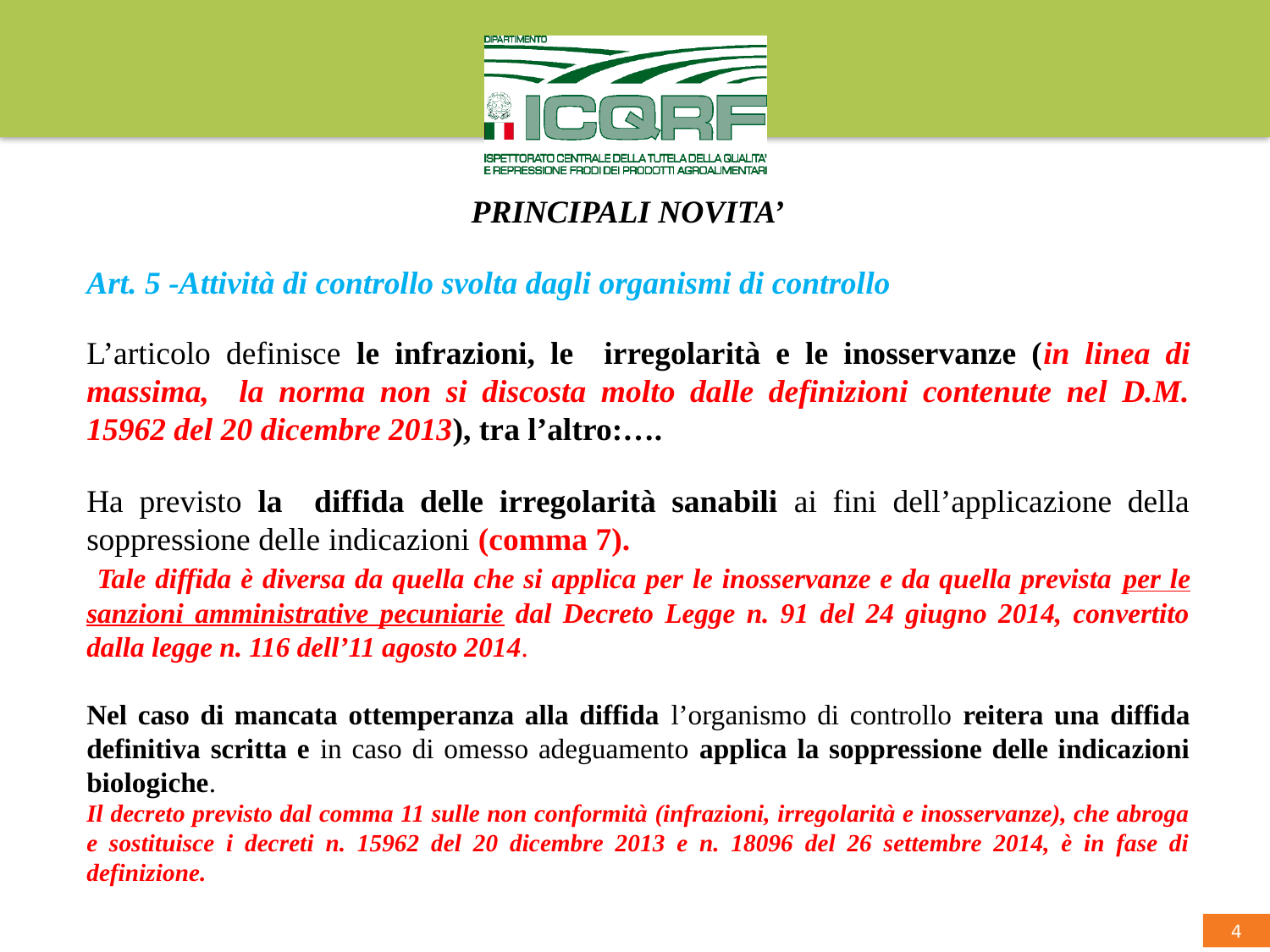

PRINCIPALI NOVITA’
Art. 5 -Attività di controllo svolta dagli organismi di controllo
L’articolo definisce le infrazioni, le  irregolarità e le inosservanze (in linea di massima,  la norma non si discosta molto dalle definizioni contenute nel D.M. 15962 del 20 dicembre 2013), tra l’altro:….

Ha previsto la  diffida delle irregolarità sanabili ai fini dell’applicazione della soppressione delle indicazioni (comma 7).
 Tale diffida è diversa da quella che si applica per le inosservanze e da quella prevista per le sanzioni amministrative pecuniarie dal Decreto Legge n. 91 del 24 giugno 2014, convertito dalla legge n. 116 dell’11 agosto 2014.

Nel caso di mancata ottemperanza alla diffida l’organismo di controllo reitera una diffida definitiva scritta e in caso di omesso adeguamento applica la soppressione delle indicazioni biologiche.
Il decreto previsto dal comma 11 sulle non conformità (infrazioni, irregolarità e inosservanze), che abroga e sostituisce i decreti n. 15962 del 20 dicembre 2013 e n. 18096 del 26 settembre 2014, è in fase di definizione.
4